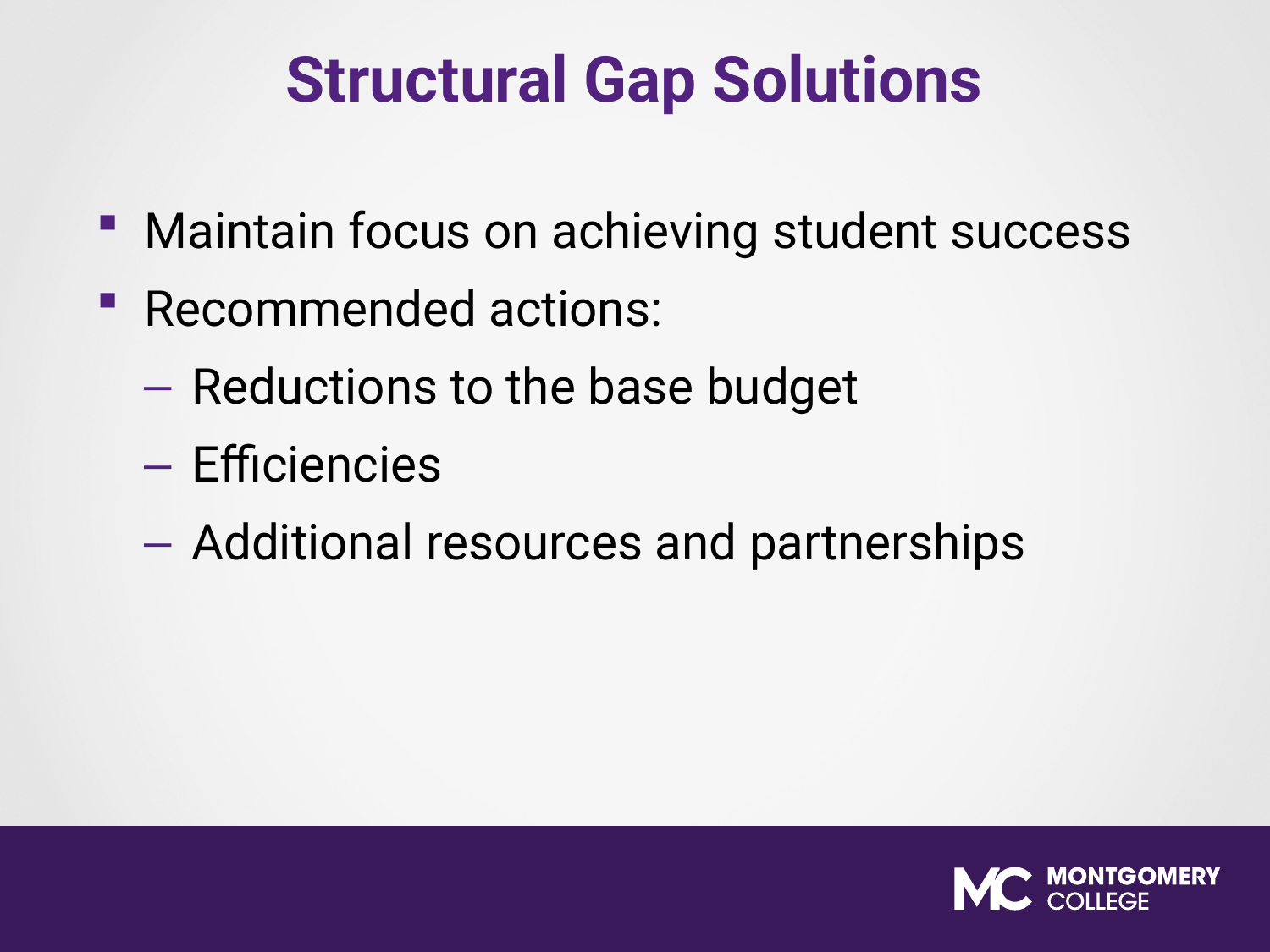

# Structural Gap Solutions
Maintain focus on achieving student success
Recommended actions:
Reductions to the base budget
Efficiencies
Additional resources and partnerships